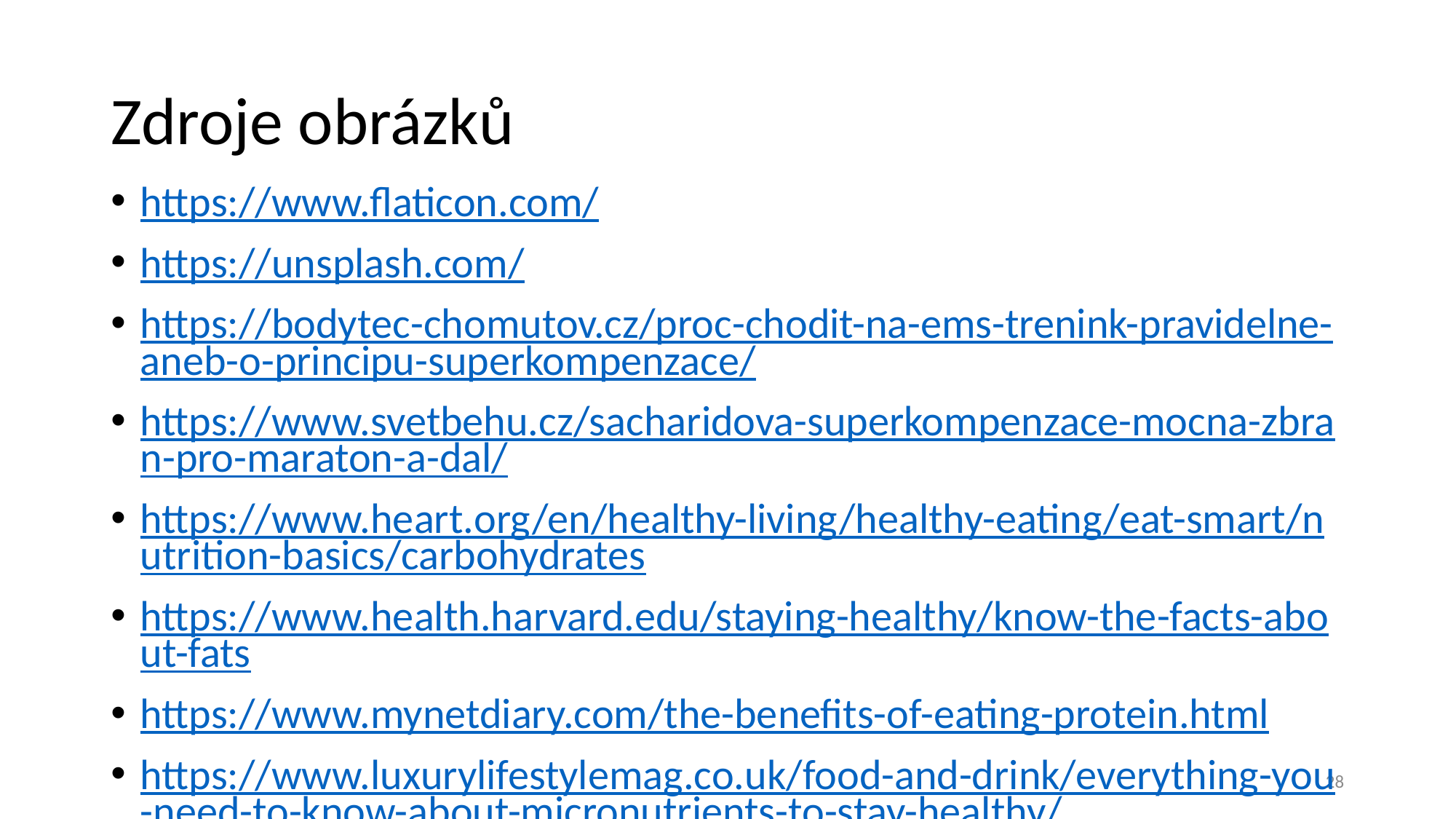

# Zdroje obrázků
https://www.flaticon.com/
https://unsplash.com/
https://bodytec-chomutov.cz/proc-chodit-na-ems-trenink-pravidelne-aneb-o-principu-superkompenzace/
https://www.svetbehu.cz/sacharidova-superkompenzace-mocna-zbran-pro-maraton-a-dal/
https://www.heart.org/en/healthy-living/healthy-eating/eat-smart/nutrition-basics/carbohydrates
https://www.health.harvard.edu/staying-healthy/know-the-facts-about-fats
https://www.mynetdiary.com/the-benefits-of-eating-protein.html
https://www.luxurylifestylemag.co.uk/food-and-drink/everything-you-need-to-know-about-micronutrients-to-stay-healthy/
https://terraexpert.cz/cropped-drinking-water-jpg/

28